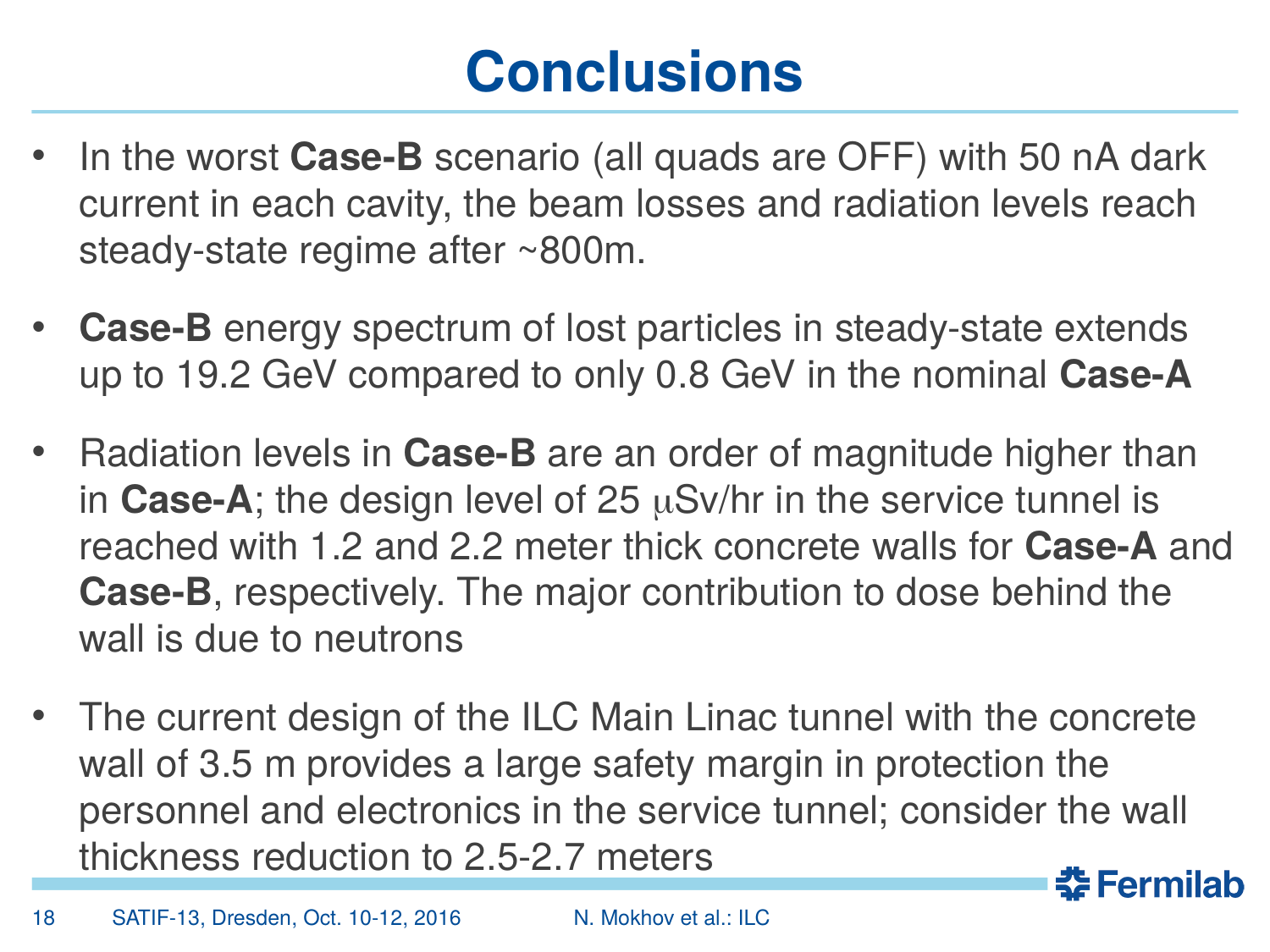

# Conclusions
In the worst Case-B scenario (all quads are OFF) with 50 nA dark current in each cavity, the beam losses and radiation levels reach steady-state regime after ~800m.
Case-B energy spectrum of lost particles in steady-state extends up to 19.2 GeV compared to only 0.8 GeV in the nominal Case-A
Radiation levels in Case-B are an order of magnitude higher than in Case-A; the design level of 25 μSv/hr in the service tunnel is reached with 1.2 and 2.2 meter thick concrete walls for Case-A and Case-B, respectively. The major contribution to dose behind the wall is due to neutrons
The current design of the ILC Main Linac tunnel with the concrete wall of 3.5 m provides a large safety margin in protection the personnel and electronics in the service tunnel; consider the wall thickness reduction to 2.5-2.7 meters

18
SATIF-13, Dresden, Oct. 10-12, 2016                   N. Mokhov et al.: ILC